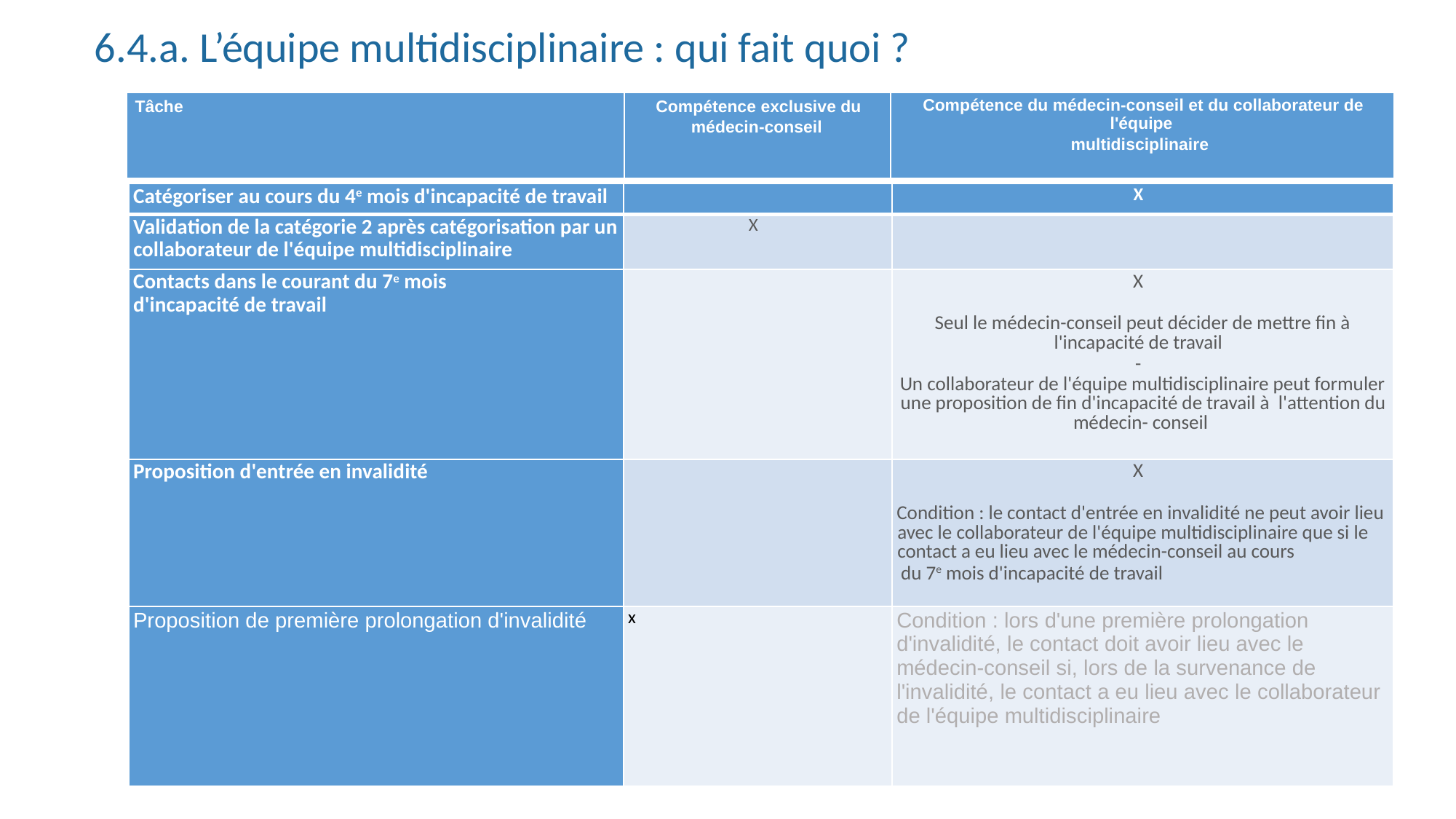

6.4.a. L’équipe multidisciplinaire : qui fait quoi ?
| Tâche | Compétence exclusive du médecin-conseil | Compétence du médecin-conseil et du collaborateur de l'équipe multidisciplinaire |
| --- | --- | --- |
| Catégoriser au cours du 4e mois d'incapacité de travail |  | X |
| --- | --- | --- |
| Validation de la catégorie 2 après catégorisation par un collaborateur de l'équipe multidisciplinaire | X |  |
| Contacts dans le courant du 7e mois d'incapacité de travail |  | X Seul le médecin-conseil peut décider de mettre fin à l'incapacité de travail - Un collaborateur de l'équipe multidisciplinaire peut formuler une proposition de fin d'incapacité de travail à l'attention du médecin- conseil |
| Proposition d'entrée en invalidité |  | X Condition : le contact d'entrée en invalidité ne peut avoir lieu avec le collaborateur de l'équipe multidisciplinaire que si le contact a eu lieu avec le médecin-conseil au cours du 7e mois d'incapacité de travail |
| Proposition de première prolongation d'invalidité | x | Condition : lors d'une première prolongation d'invalidité, le contact doit avoir lieu avec le médecin-conseil si, lors de la survenance de l'invalidité, le contact a eu lieu avec le collaborateur de l'équipe multidisciplinaire |